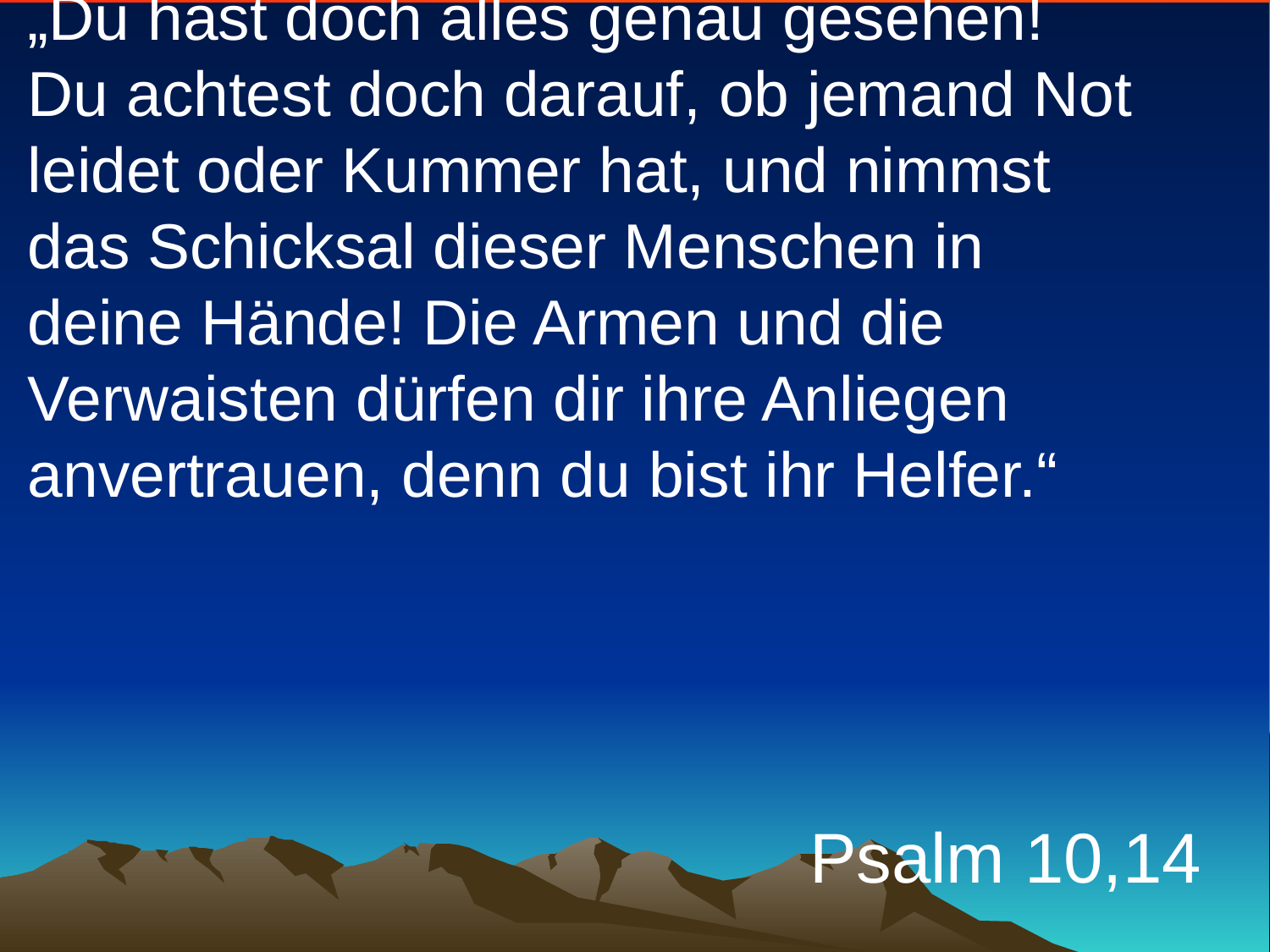

# „Du hast doch alles genau gesehen! Du achtest doch darauf, ob jemand Not leidet oder Kummer hat, und nimmst das Schicksal dieser Menschen in deine Hände! Die Armen und die Verwaisten dürfen dir ihre Anliegen anvertrauen, denn du bist ihr Helfer.“
Psalm 10,14